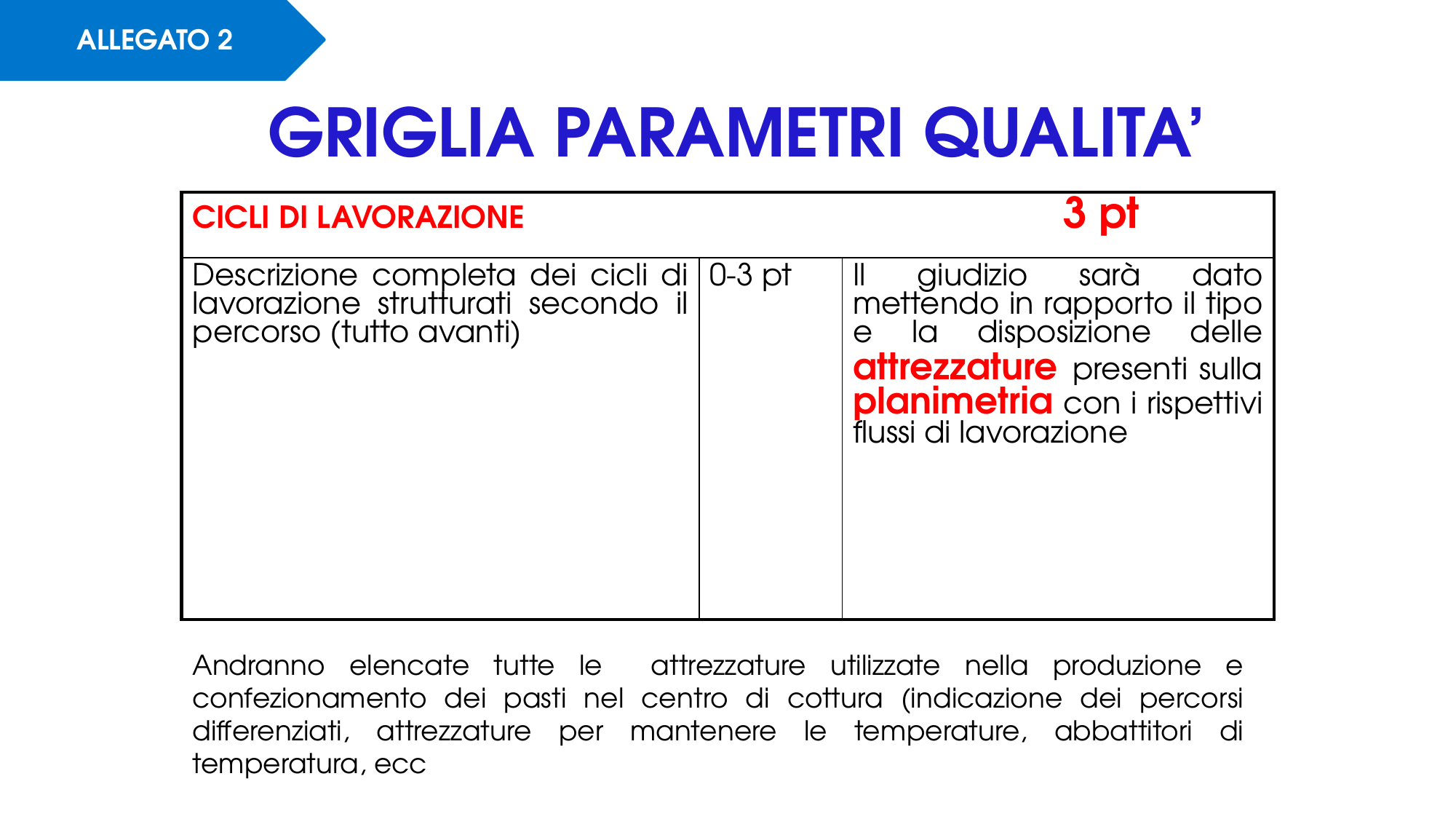

ALLEGATO 2
# GRIGLIA PARAMETRI QUALITA’
| CICLI DI LAVORAZIONE 3 pt |  |  |
| --- | --- | --- |
| Descrizione completa dei cicli di lavorazione strutturati secondo il percorso (tutto avanti) | 0-3 pt | Il giudizio sarà dato mettendo in rapporto il tipo e la disposizione delle attrezzature presenti sulla planimetria con i rispettivi flussi di lavorazione |
Andranno elencate tutte le  attrezzature utilizzate nella produzione e confezionamento dei pasti nel centro di cottura (indicazione dei percorsi differenziati, attrezzature per mantenere le temperature, abbattitori di temperatura, ecc